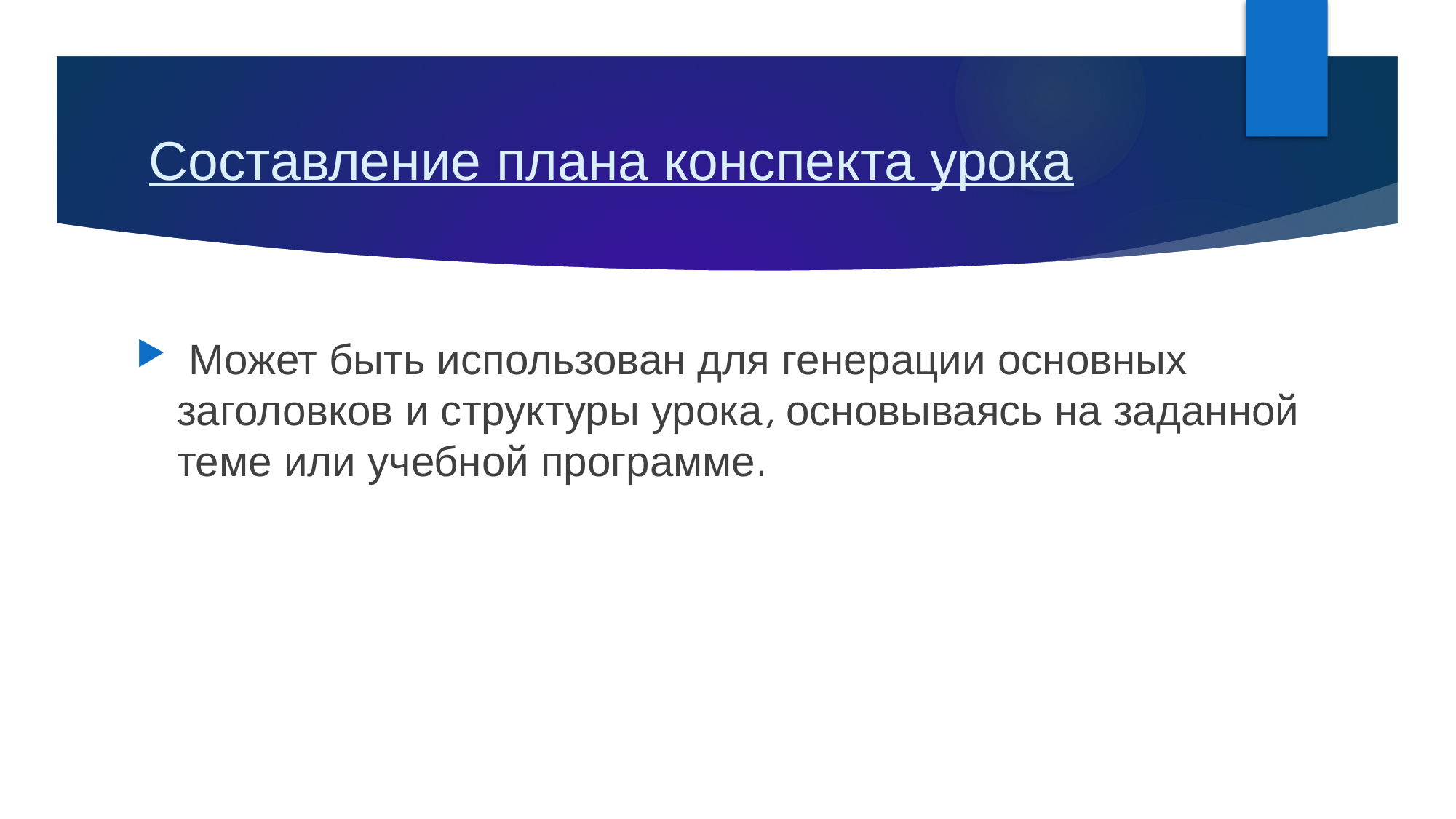

# Составление плана конспекта урока
 Может быть использован для генерации основных заголовков и структуры урока, основываясь на заданной теме или учебной программе.